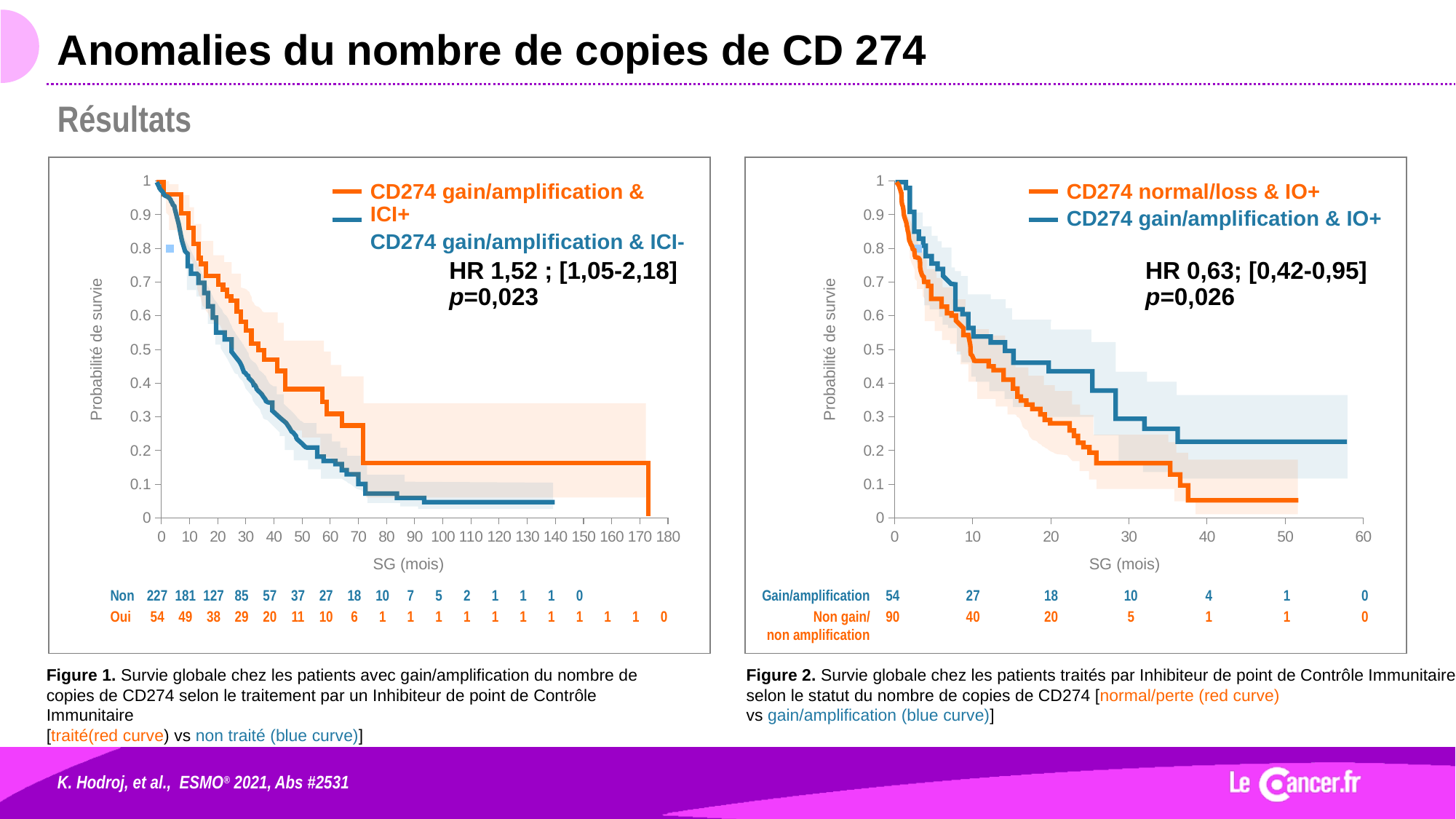

# Anomalies du nombre de copies de CD 274
Résultats

### Chart

| Category | Valeur Y 1 |
|---|---|

### Chart

| Category | Valeur Y 1 |
|---|---|
Probabilité de survie
SG (mois)
CD274 gain/amplification & ICI+
CD274 gain/amplification & ICI-
CD274 normal/loss & IO+
CD274 gain/amplification & IO+

Probabilité de survie
SG (mois)

HR 1,52 ; [1,05-2,18]
p=0,023
HR 0,63; [0,42-0,95]
p=0,026
Non
Oui
227
54
181
49
127
38
85
29
57
20
37
11
27
10
18
6
10
1
7
1
5
1
2
1
1
1
1
1
1
1
0
1

1

1

0
Gain/amplification
Non gain/
non amplification
54
90
27
40
18
20
10
5
4
1
1
1
0
0
Figure 1. Survie globale chez les patients avec gain/amplification du nombre de copies de CD274 selon le traitement par un Inhibiteur de point de Contrôle Immunitaire
[traité(red curve) vs non traité (blue curve)]
Figure 2. Survie globale chez les patients traités par Inhibiteur de point de Contrôle Immunitaire
selon le statut du nombre de copies de CD274 [normal/perte (red curve)
vs gain/amplification (blue curve)]
K. Hodroj, et al.,  ESMO® 2021, Abs #2531